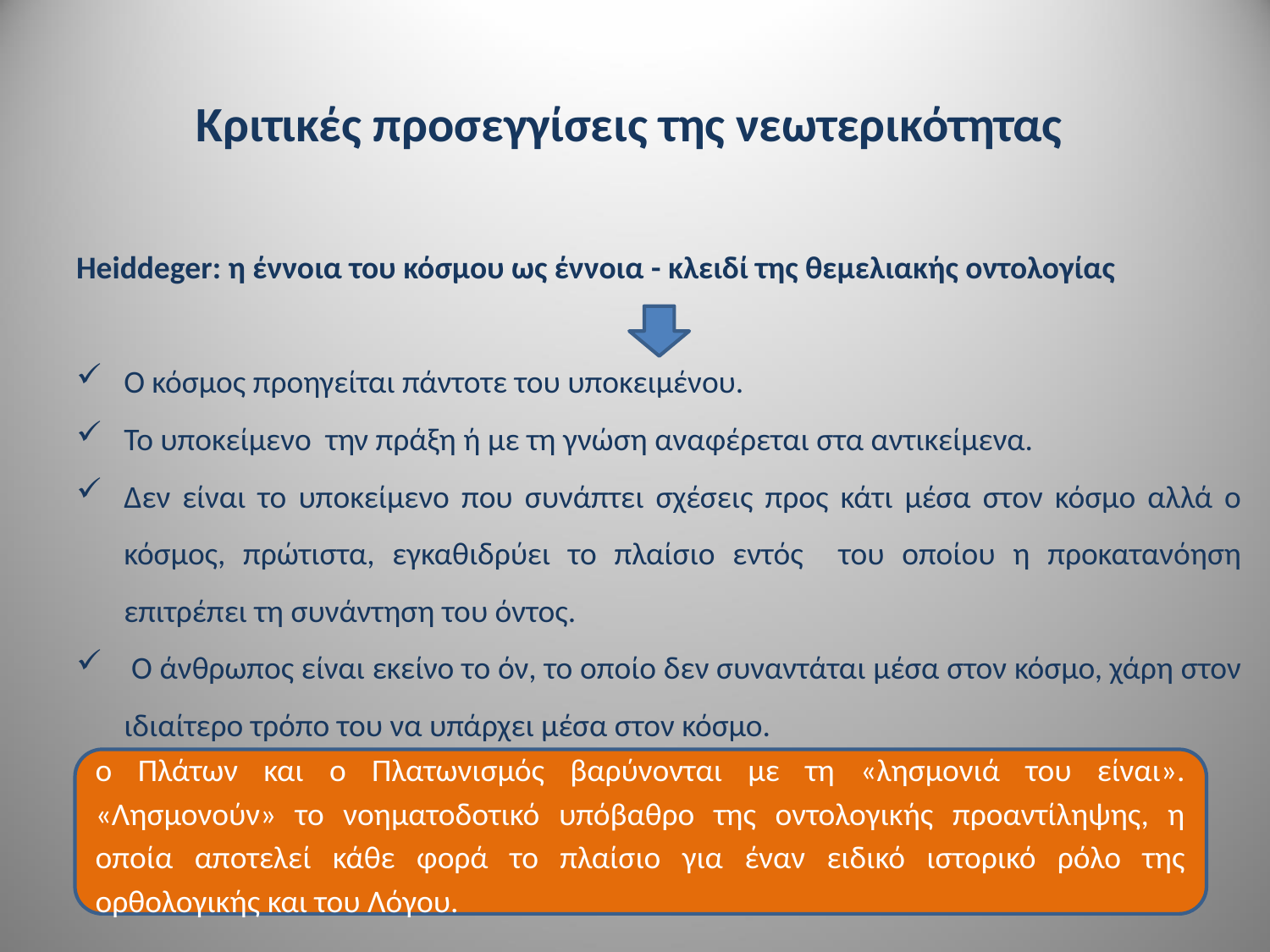

# Κριτικές προσεγγίσεις της νεωτερικότητας
Heiddeger: η έννοια του κόσμου ως έννοια - κλειδί της θεμελιακής οντολογίας

Ο κόσμος προηγείται πάντοτε του υποκειμένου.
Το υποκείμενο  την πράξη ή με τη γνώση αναφέρεται στα αντικείμενα.
Δεν είναι το υποκείμενο που συνάπτει σχέσεις προς κάτι μέσα στον κόσμο αλλά ο κόσμος, πρώτιστα, εγκαθιδρύει το πλαίσιο εντός  του οποίου η προκατανόηση επιτρέπει τη συνάντηση του όντος.
 Ο άνθρωπος είναι εκείνο το όν, το οποίο δεν συναντάται μέσα στον κόσμο, χάρη στον ιδιαίτερο τρόπο του να υπάρχει μέσα στον κόσμο.

ο Πλάτων και ο Πλατωνισμός βαρύνονται με τη «λησμονιά του είναι». «Λησμονούν» το νοηματοδοτικό υπόβαθρο της οντολογικής προαντίληψης, η οποία αποτελεί κάθε φορά το πλαίσιο για έναν ειδικό ιστορικό ρόλο της ορθολογικής και του Λόγου.